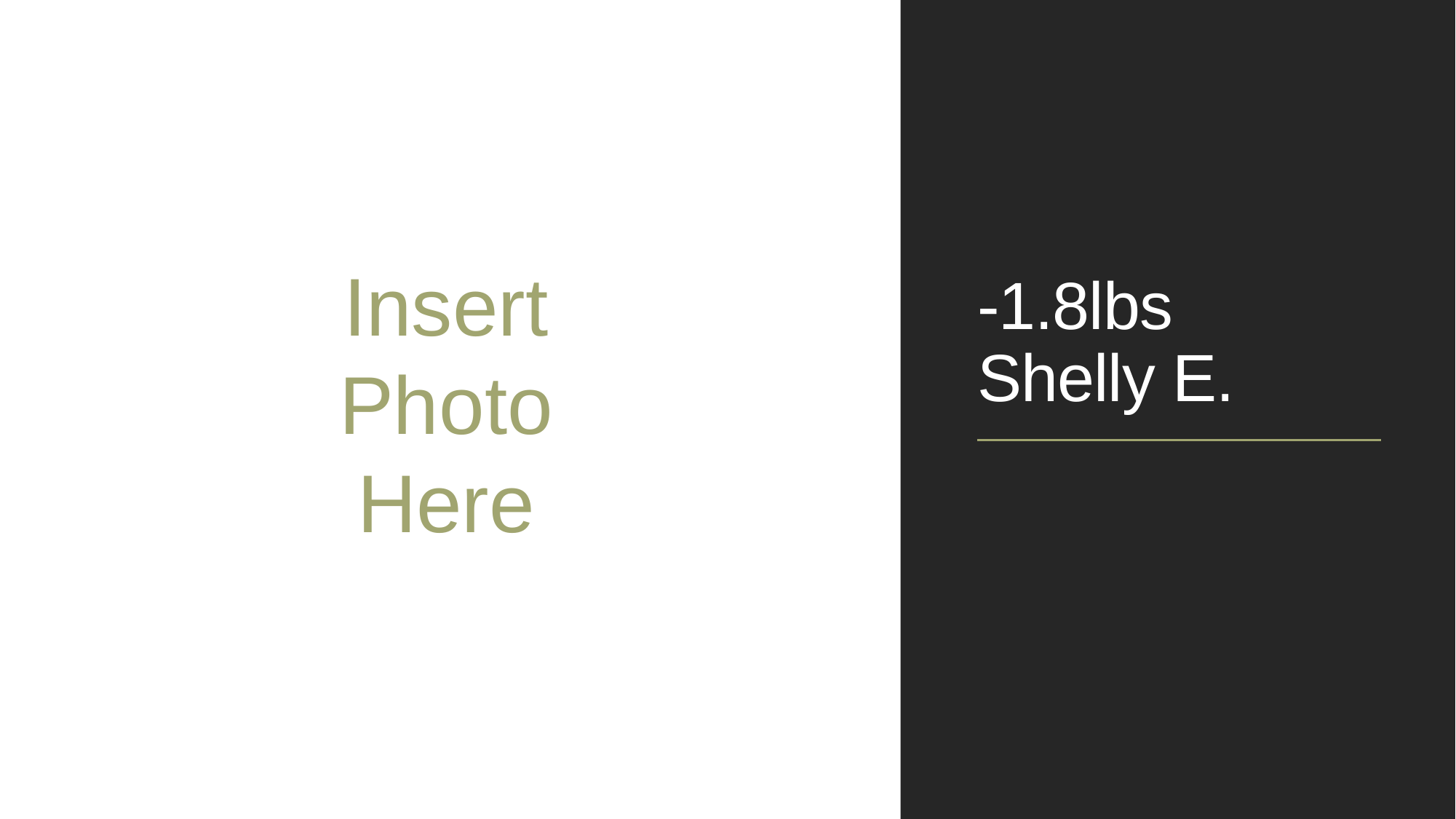

# -1.8lbs Shelly E.
Insert
Photo
Here